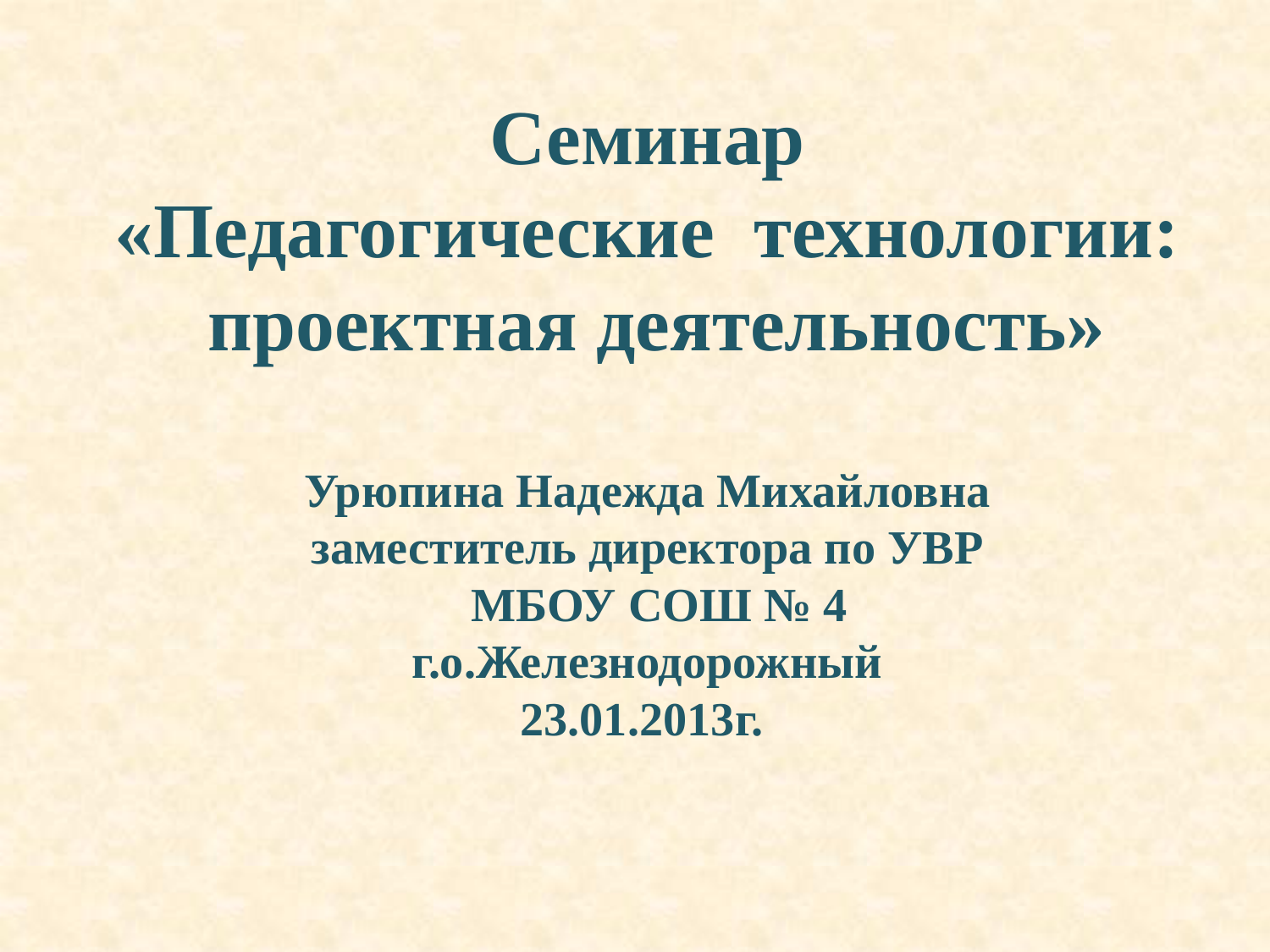

# Семинар «Педагогические  технологии: проектная деятельность» Урюпина Надежда Михайловна заместитель директора по УВР МБОУ СОШ № 4 г.о.Железнодорожный 23.01.2013г.